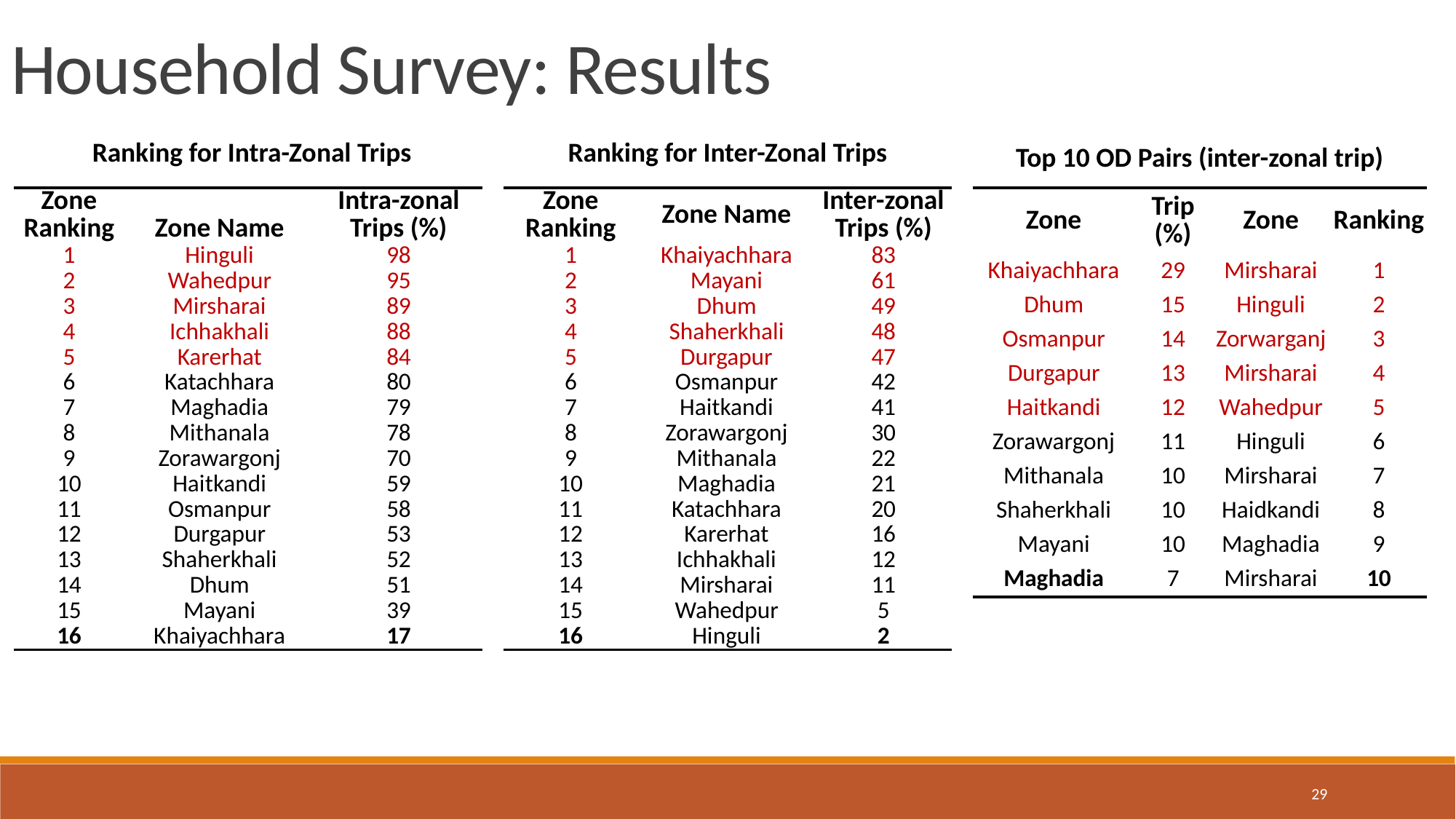

Household Survey: Results
Ranking for Intra-Zonal Trips
Ranking for Inter-Zonal Trips
Top 10 OD Pairs (inter-zonal trip)
| Zone Ranking | Zone Name | Intra-zonal Trips (%) |
| --- | --- | --- |
| 1 | Hinguli | 98 |
| 2 | Wahedpur | 95 |
| 3 | Mirsharai | 89 |
| 4 | Ichhakhali | 88 |
| 5 | Karerhat | 84 |
| 6 | Katachhara | 80 |
| 7 | Maghadia | 79 |
| 8 | Mithanala | 78 |
| 9 | Zorawargonj | 70 |
| 10 | Haitkandi | 59 |
| 11 | Osmanpur | 58 |
| 12 | Durgapur | 53 |
| 13 | Shaherkhali | 52 |
| 14 | Dhum | 51 |
| 15 | Mayani | 39 |
| 16 | Khaiyachhara | 17 |
| Zone Ranking | Zone Name | Inter-zonal Trips (%) |
| --- | --- | --- |
| 1 | Khaiyachhara | 83 |
| 2 | Mayani | 61 |
| 3 | Dhum | 49 |
| 4 | Shaherkhali | 48 |
| 5 | Durgapur | 47 |
| 6 | Osmanpur | 42 |
| 7 | Haitkandi | 41 |
| 8 | Zorawargonj | 30 |
| 9 | Mithanala | 22 |
| 10 | Maghadia | 21 |
| 11 | Katachhara | 20 |
| 12 | Karerhat | 16 |
| 13 | Ichhakhali | 12 |
| 14 | Mirsharai | 11 |
| 15 | Wahedpur | 5 |
| 16 | Hinguli | 2 |
| Zone | Trip (%) | Zone | Ranking |
| --- | --- | --- | --- |
| Khaiyachhara | 29 | Mirsharai | 1 |
| Dhum | 15 | Hinguli | 2 |
| Osmanpur | 14 | Zorwarganj | 3 |
| Durgapur | 13 | Mirsharai | 4 |
| Haitkandi | 12 | Wahedpur | 5 |
| Zorawargonj | 11 | Hinguli | 6 |
| Mithanala | 10 | Mirsharai | 7 |
| Shaherkhali | 10 | Haidkandi | 8 |
| Mayani | 10 | Maghadia | 9 |
| Maghadia | 7 | Mirsharai | 10 |
29